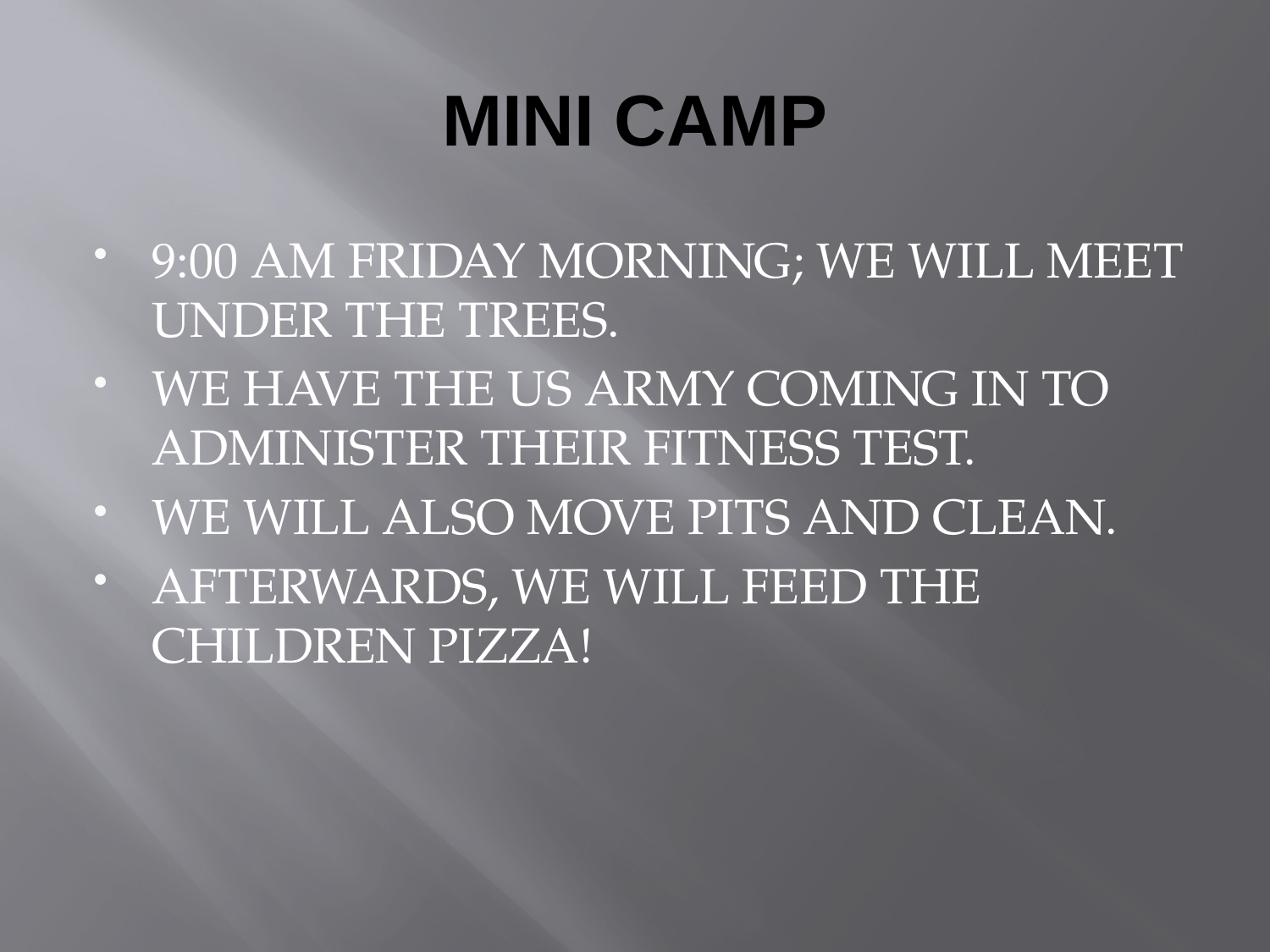

# MINI CAMP
9:00 AM FRIDAY MORNING; WE WILL MEET UNDER THE TREES.
WE HAVE THE US ARMY COMING IN TO ADMINISTER THEIR FITNESS TEST.
WE WILL ALSO MOVE PITS AND CLEAN.
AFTERWARDS, WE WILL FEED THE CHILDREN PIZZA!